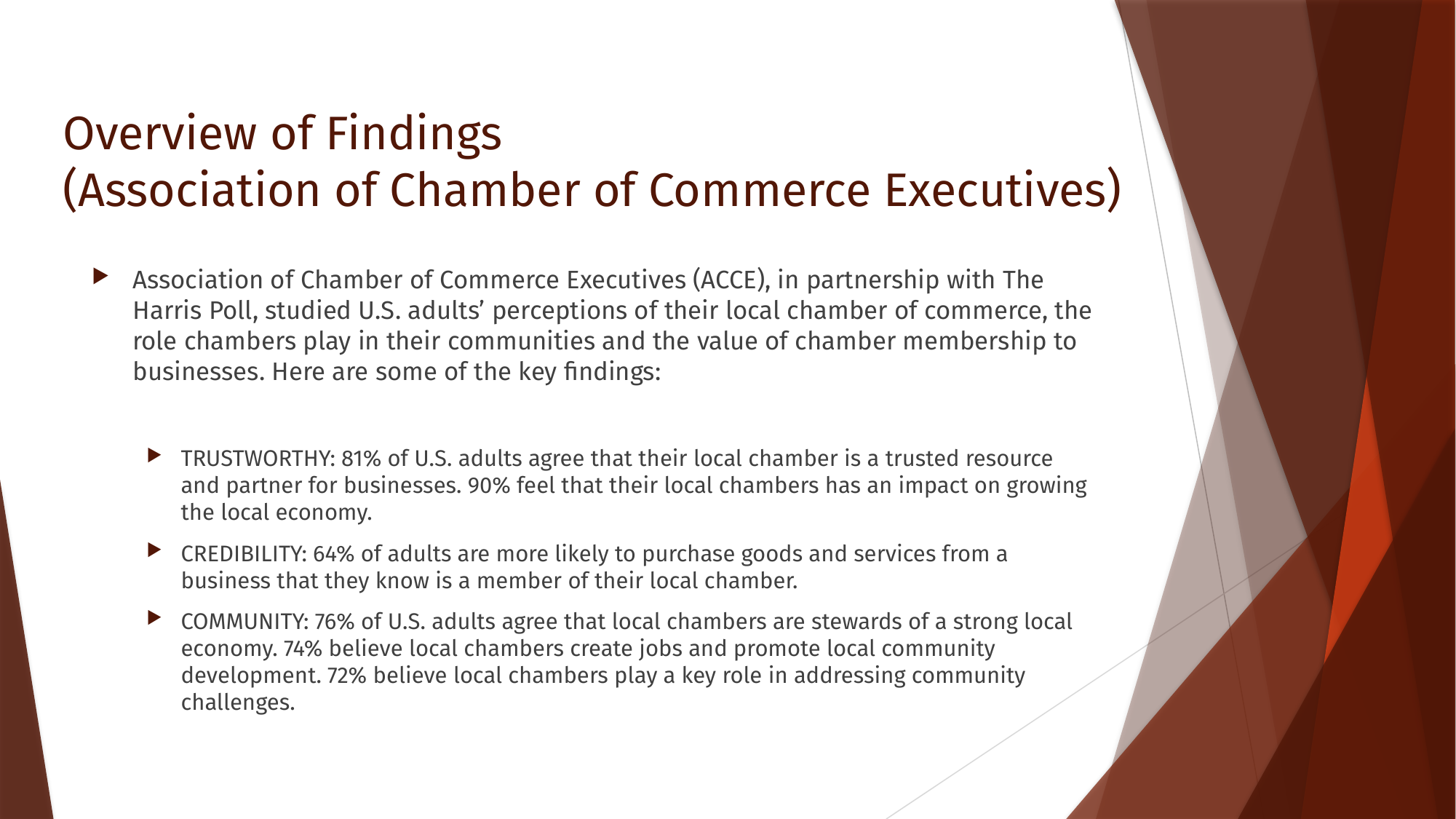

# Overview of Findings (Association of Chamber of Commerce Executives)
Association of Chamber of Commerce Executives (ACCE), in partnership with The Harris Poll, studied U.S. adults’ perceptions of their local chamber of commerce, the role chambers play in their communities and the value of chamber membership to businesses. Here are some of the key findings:

TRUSTWORTHY: 81% of U.S. adults agree that their local chamber is a trusted resource and partner for businesses. 90% feel that their local chambers has an impact on growing the local economy.
CREDIBILITY: 64% of adults are more likely to purchase goods and services from a business that they know is a member of their local chamber.
COMMUNITY: 76% of U.S. adults agree that local chambers are stewards of a strong local economy. 74% believe local chambers create jobs and promote local community development. 72% believe local chambers play a key role in addressing community challenges.